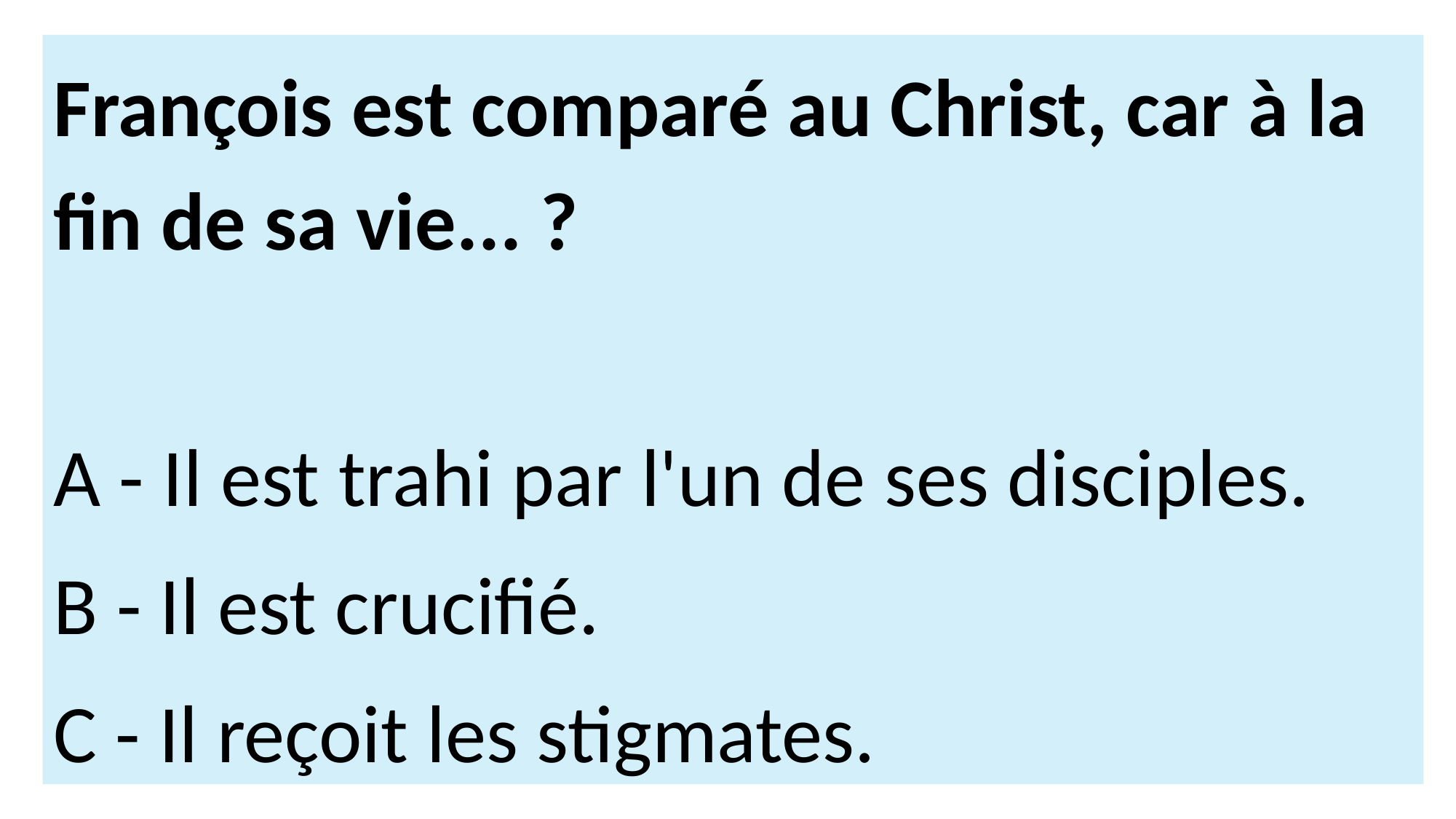

François est comparé au Christ, car à la fin de sa vie... ?

A - Il est trahi par l'un de ses disciples.
B - Il est crucifié.
C - Il reçoit les stigmates.